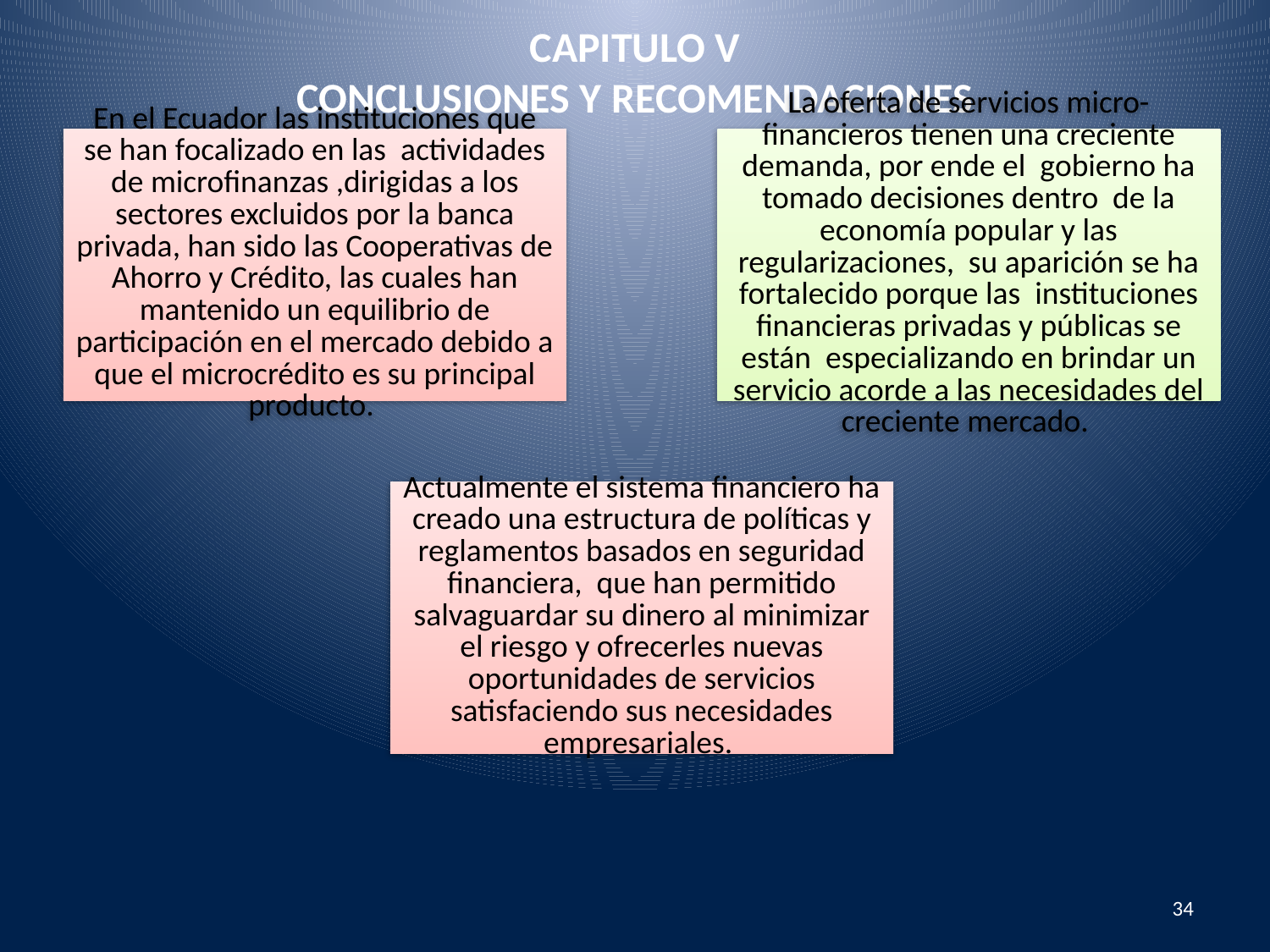

# CAPITULO V CONCLUSIONES Y RECOMENDACIONES
Actualmente el sistema financiero ha creado una estructura de políticas y reglamentos basados en seguridad financiera,  que han permitido salvaguardar su dinero al minimizar el riesgo y ofrecerles nuevas oportunidades de servicios satisfaciendo sus necesidades empresariales.
34